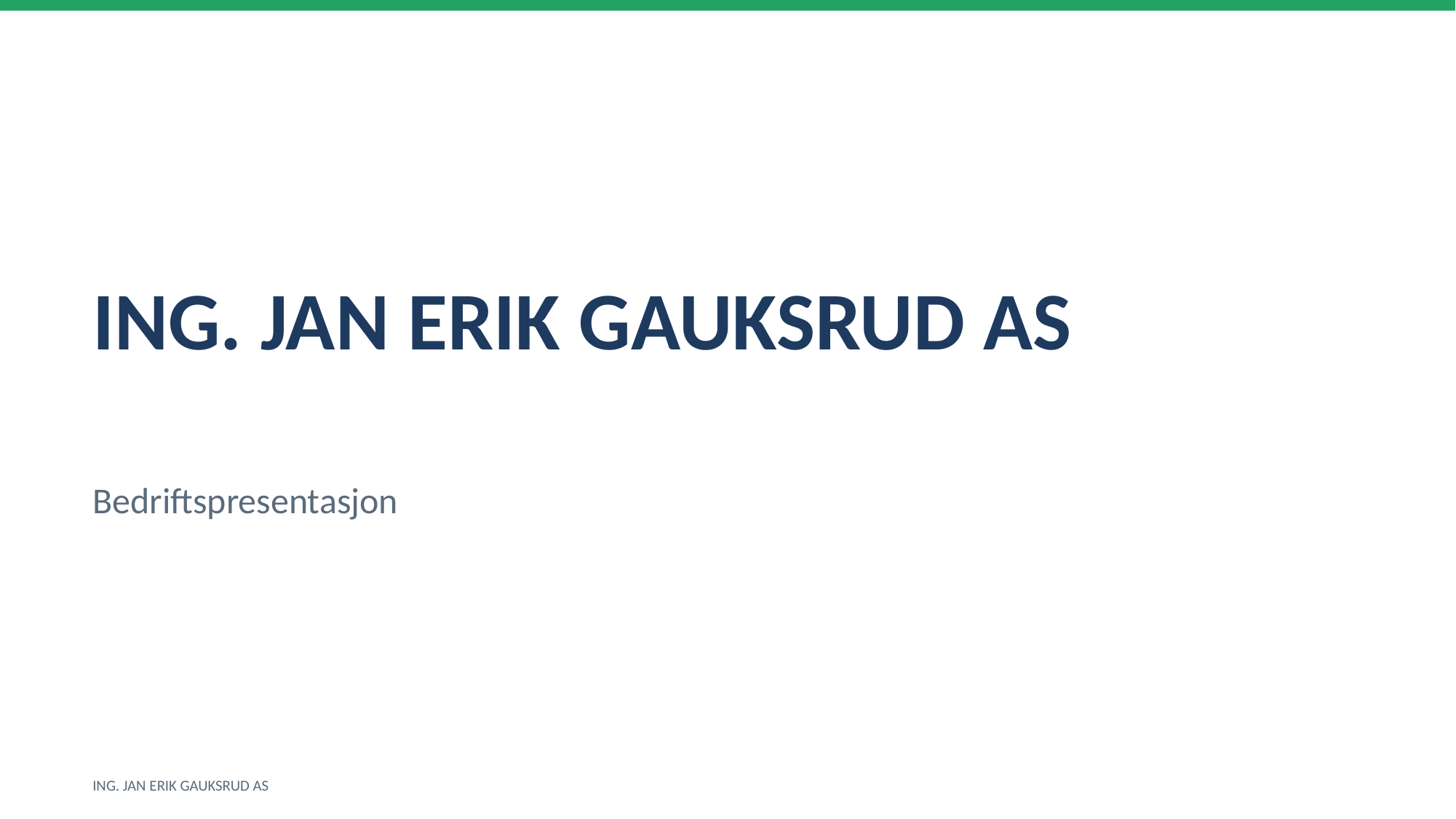

ING. JAN ERIK GAUKSRUD AS
Bedriftspresentasjon
ING. JAN ERIK GAUKSRUD AS